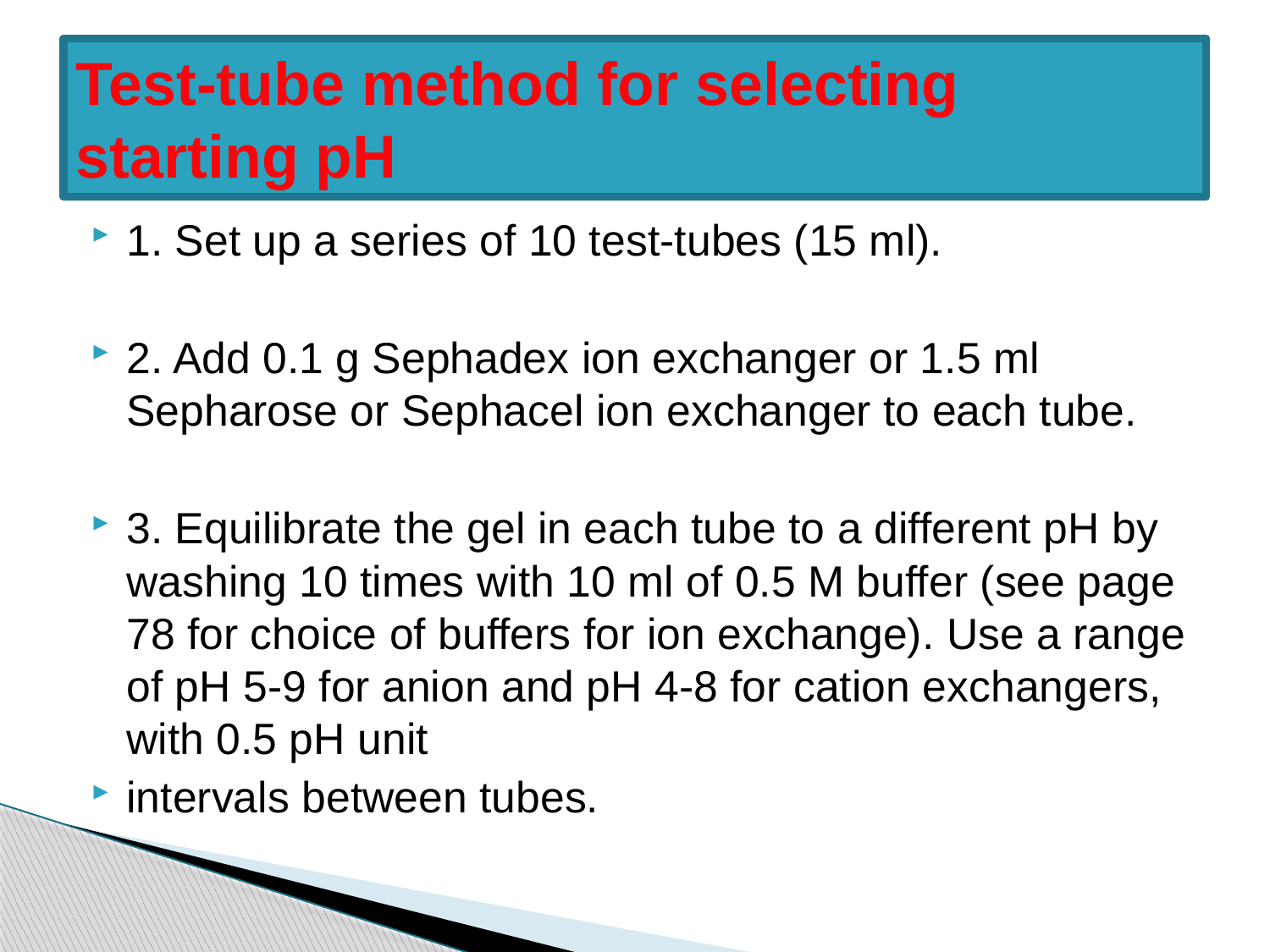

# Test-tube method for selecting starting pH
1. Set up a series of 10 test-tubes (15 ml).

2. Add 0.1 g Sephadex ion exchanger or 1.5 ml Sepharose or Sephacel ion exchanger to each tube.

3. Equilibrate the gel in each tube to a different pH by washing 10 times with 10 ml of 0.5 M buffer (see page 78 for choice of buffers for ion exchange). Use a range of pH 5-9 for anion and pH 4-8 for cation exchangers, with 0.5 pH unit
intervals between tubes.